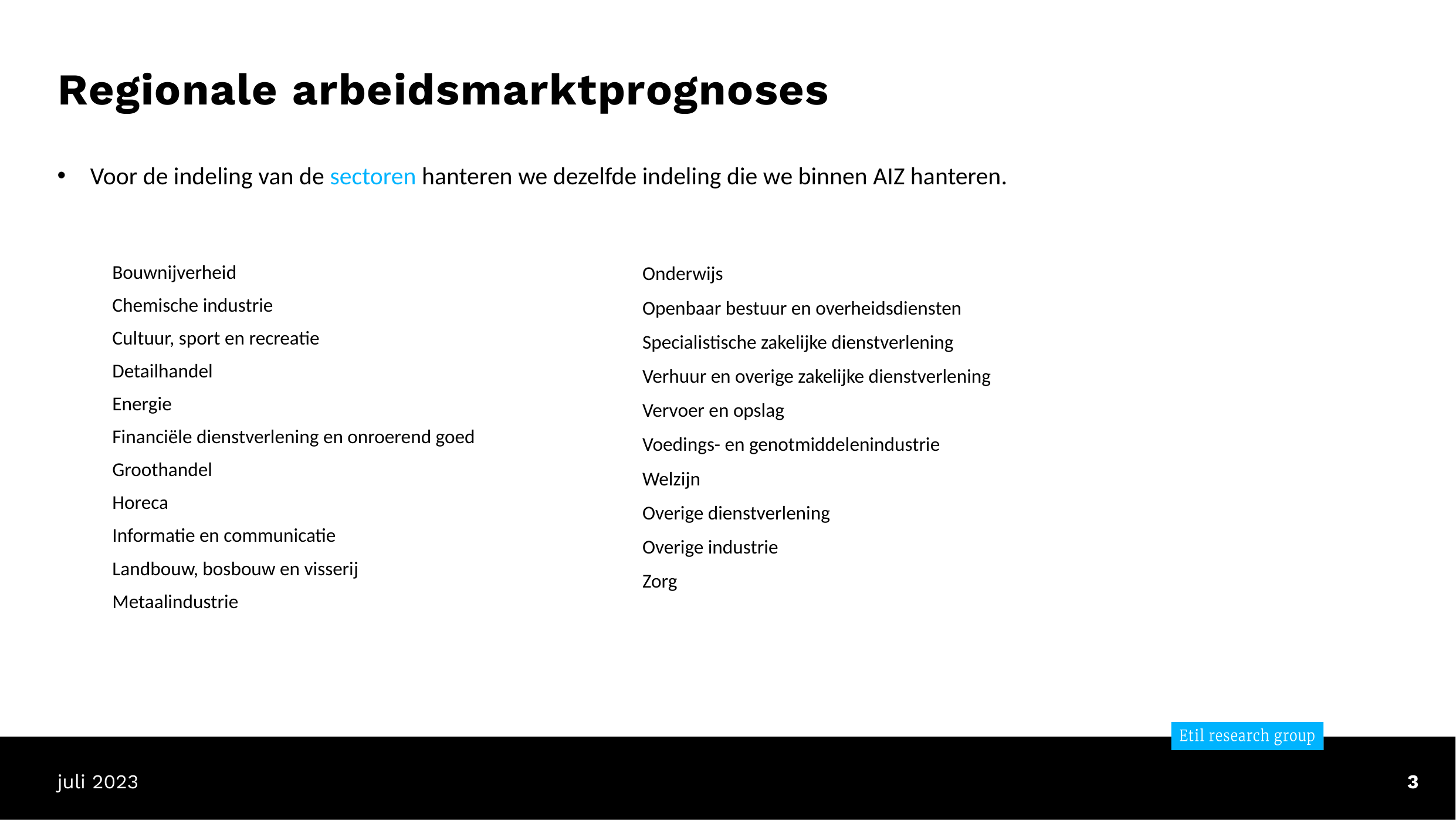

# Regionale arbeidsmarktprognoses
Voor de indeling van de sectoren hanteren we dezelfde indeling die we binnen AIZ hanteren.

| Bouwnijverheid |
| --- |
| Chemische industrie |
| Cultuur, sport en recreatie |
| Detailhandel |
| Energie |
| Financiële dienstverlening en onroerend goed |
| Groothandel |
| Horeca |
| Informatie en communicatie |
| Landbouw, bosbouw en visserij |
| Metaalindustrie |
| Onderwijs |
| --- |
| Openbaar bestuur en overheidsdiensten |
| Specialistische zakelijke dienstverlening |
| Verhuur en overige zakelijke dienstverlening |
| Vervoer en opslag |
| Voedings- en genotmiddelenindustrie |
| Welzijn |
| Overige dienstverlening |
| Overige industrie |
| Zorg |
juli 2023
3